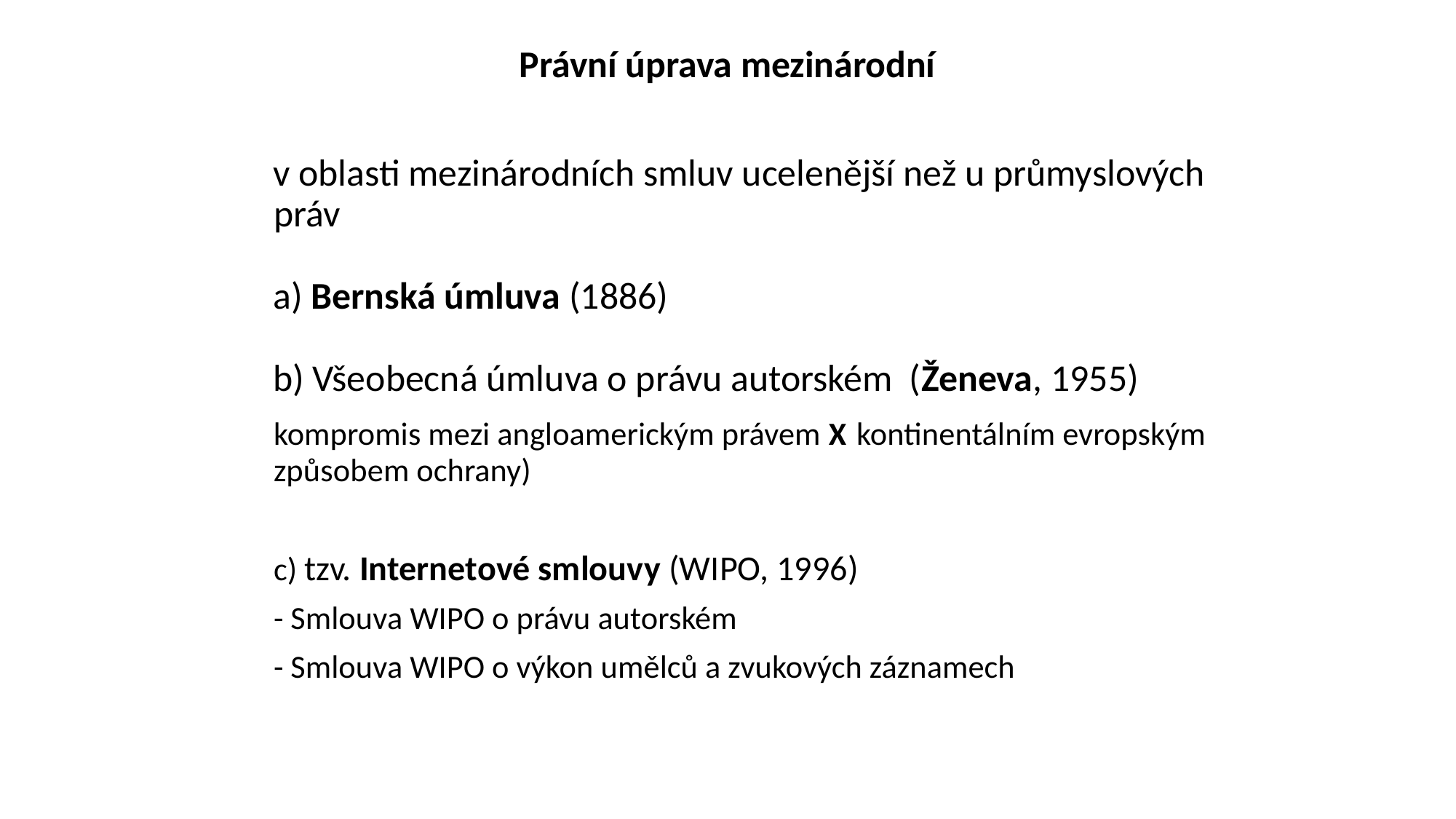

Právní úprava mezinárodní

   v oblasti mezinárodních smluv ucelenější než u průmyslových práv

   a) Bernská úmluva (1886)

   b) Všeobecná úmluva o právu autorském  (Ženeva, 1955)
		kompromis mezi angloamerickým právem X 	kontinentálním evropským způsobem ochrany)

	c) tzv. Internetové smlouvy (WIPO, 1996)
		- Smlouva WIPO o právu autorském
		- Smlouva WIPO o výkon umělců a zvukových záznamech

#